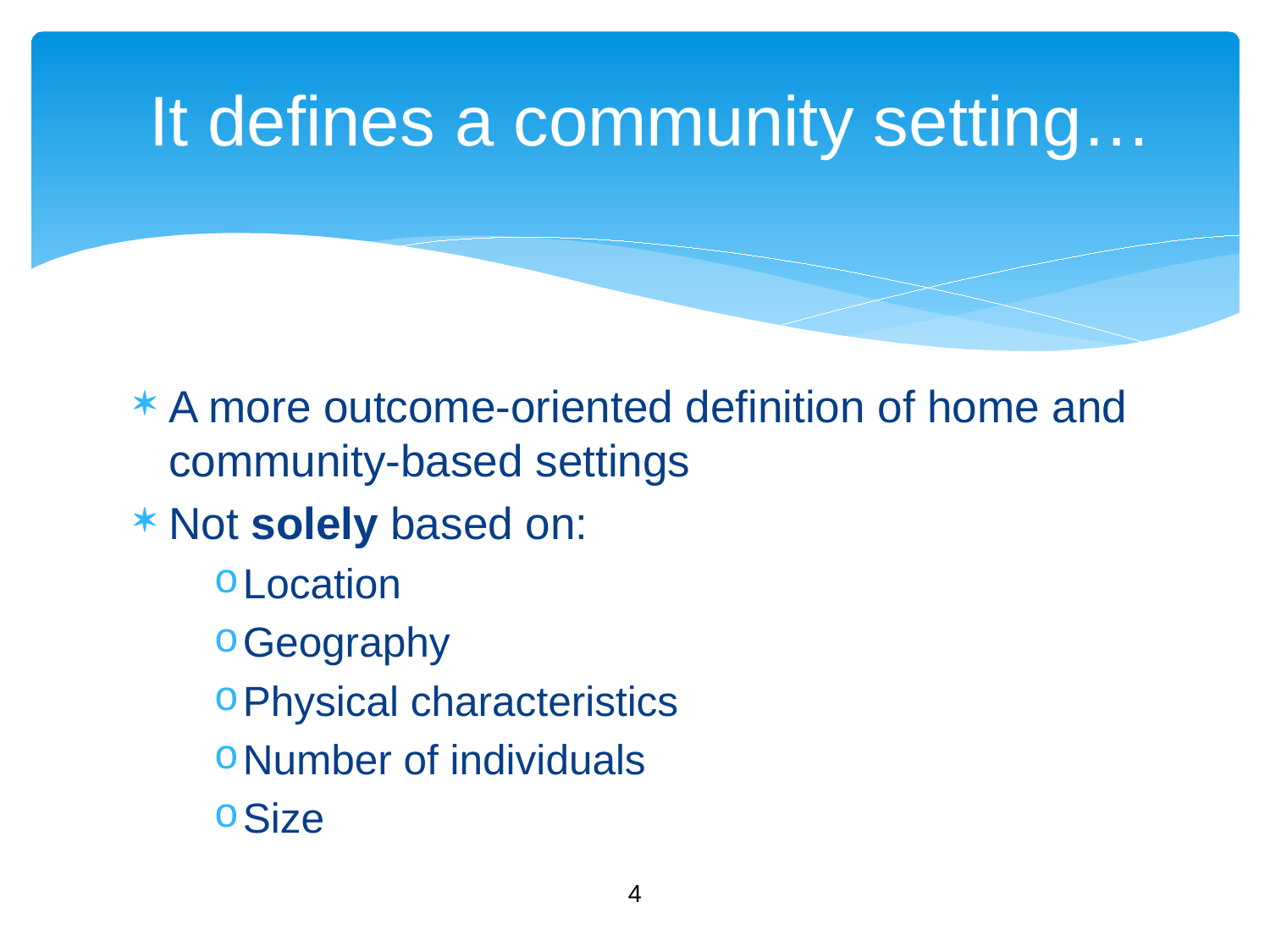

# It defines a community setting…
A more outcome-oriented definition of home and community-based settings
Not solely based on:
Location
Geography
Physical characteristics
Number of individuals
Size

4